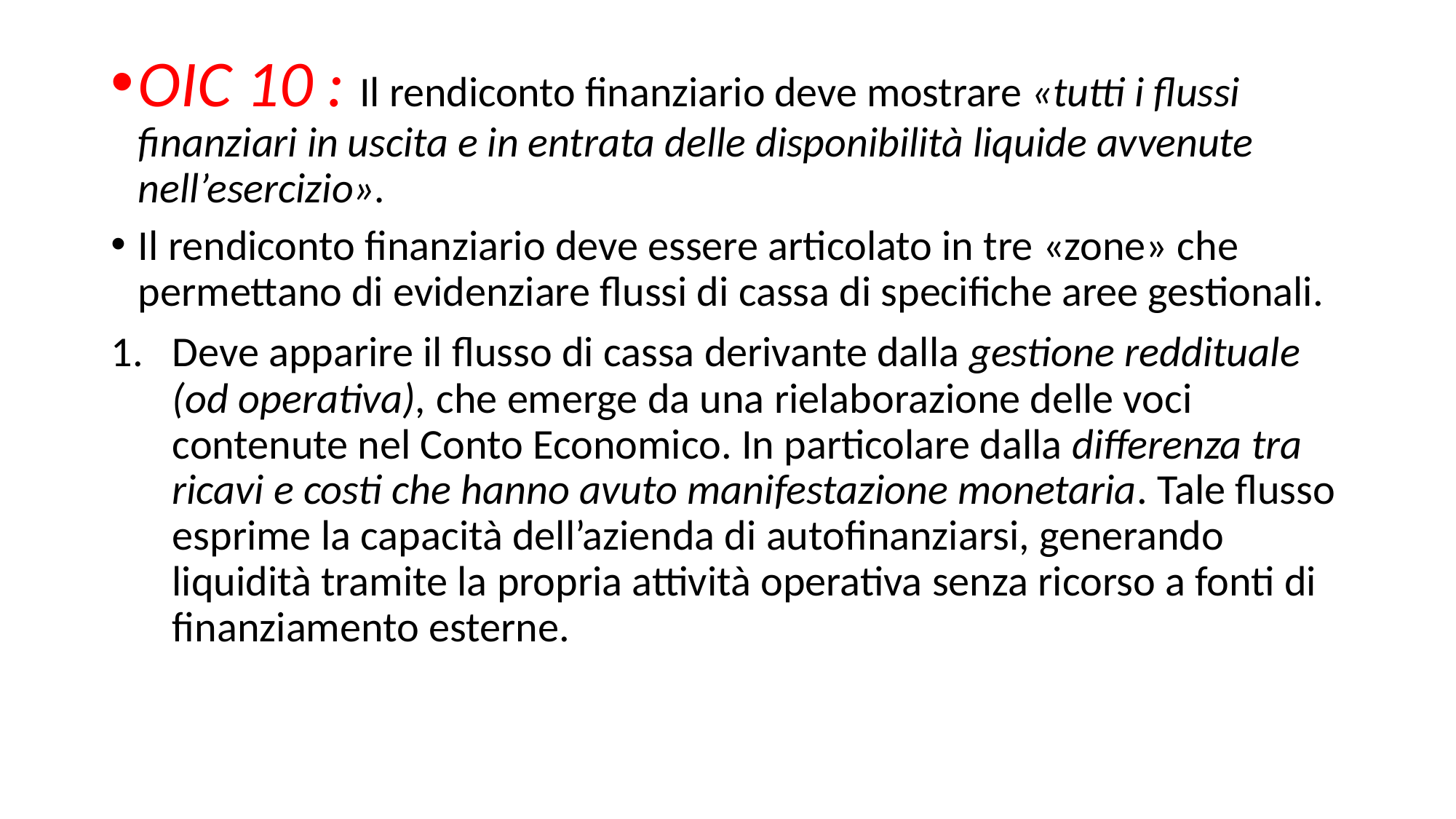

# OIC 10 : Il rendiconto finanziario deve mostrare «tutti i flussi finanziari in uscita e in entrata delle disponibilità liquide avvenute nell’esercizio».
Il rendiconto finanziario deve essere articolato in tre «zone» che permettano di evidenziare flussi di cassa di specifiche aree gestionali.
Deve apparire il flusso di cassa derivante dalla gestione reddituale (od operativa), che emerge da una rielaborazione delle voci contenute nel Conto Economico. In particolare dalla differenza tra ricavi e costi che hanno avuto manifestazione monetaria. Tale flusso esprime la capacità dell’azienda di autofinanziarsi, generando liquidità tramite la propria attività operativa senza ricorso a fonti di finanziamento esterne.